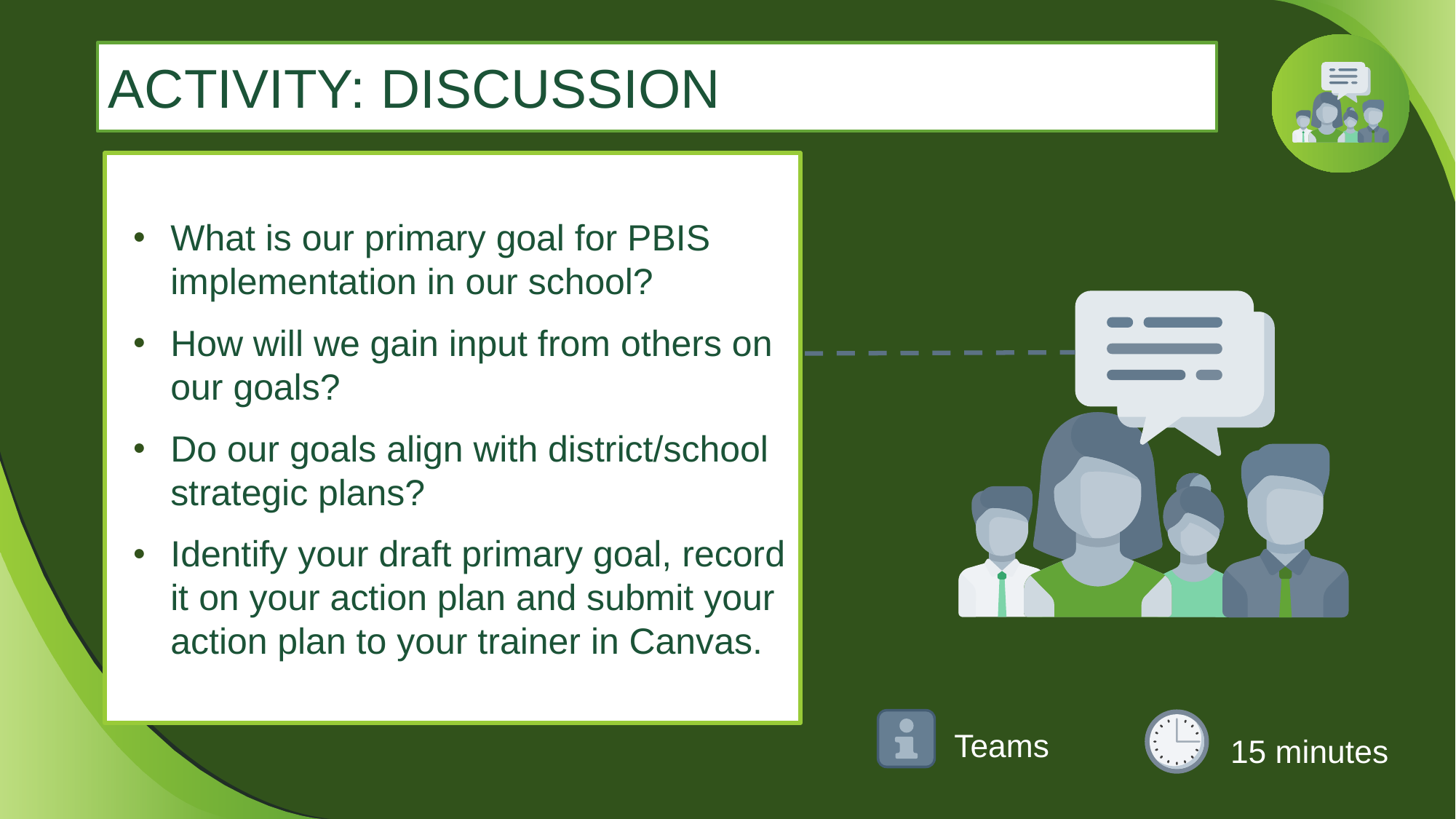

# ACTIVITY: DISCUSSION

What is our primary goal for PBIS implementation in our school?
How will we gain input from others on our goals?
Do our goals align with district/school strategic plans?
Identify your draft primary goal, record it on your action plan and submit your action plan to your trainer in Canvas.

 15 minutes

Teams